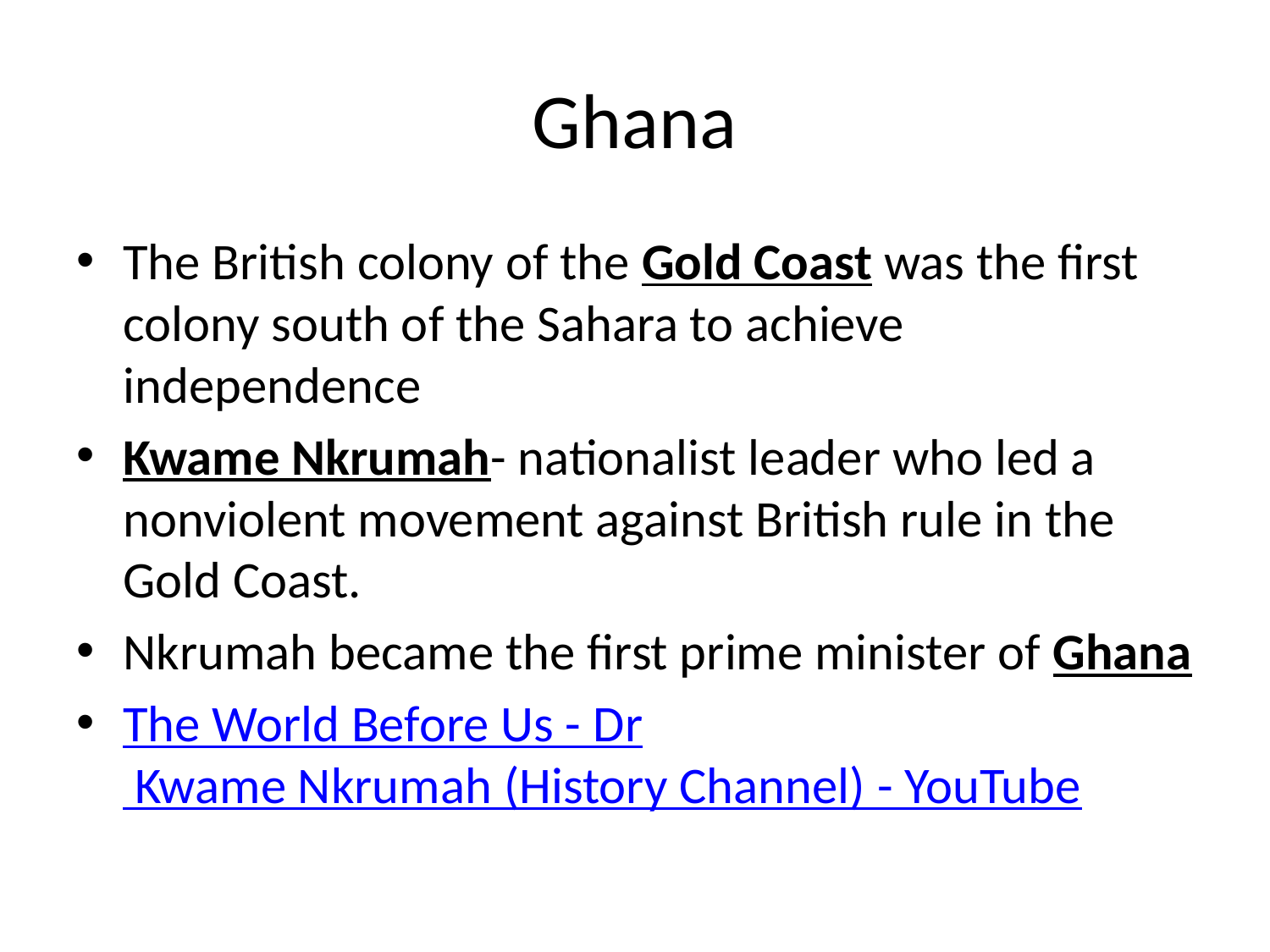

# Ghana
The British colony of the Gold Coast was the first colony south of the Sahara to achieve independence
Kwame Nkrumah- nationalist leader who led a nonviolent movement against British rule in the Gold Coast.
Nkrumah became the first prime minister of Ghana
The World Before Us - Dr Kwame Nkrumah (History Channel) - YouTube